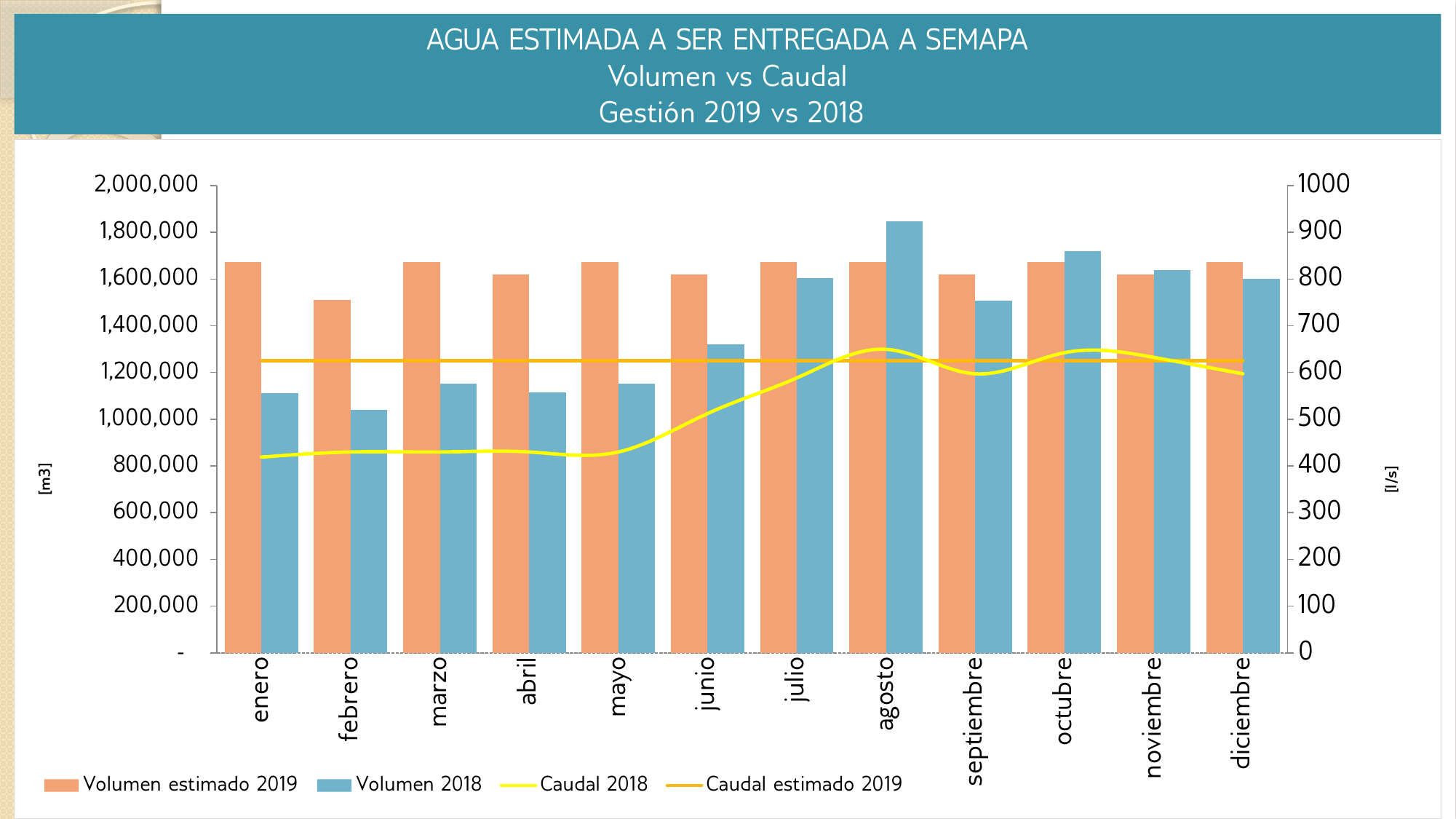

# AGUA ESTIMADA A SER ENTREGADA A SEMAPA Volumen vs Caudal Gestión 2019 vs 2018

### Chart

| Category |  |  |  |  |
|---|---|---|---|---|
| enero | 1674000.0 | 1112489.99999991 | 419.0 | 625.0 |
| febrero | 1512000.0 | 1040256.0 | 430.0 | 625.0 |
| marzo | 1674000.0 | 1151712.0 | 430.0 | 625.0 |
| abril | 1620000.0 | 1114560.0 | 430.0 | 625.0 |
| mayo | 1674000.0 | 1151712.0 | 430.0 | 625.0 |
| junio | 1620000.0 | 1320100.2000000002 | 512.2666666666667 | 625.0 |
| julio | 1674000.0 | 1605600.576 | 588.4625806451614 | 625.0 |
| agosto | 1674000.0 | 1848091.6800000002 | 649.6758064516129 | 625.0 |
| septiembre | 1620000.0 | 1508136.82105269 | 597.2650186071238 | 625.0 |
| octubre | 1674000.0 | 1720736.0 | 642.4492234169653 | 625.0 |
| noviembre | 1620000.0 | 1639390.75 | 632.4773333333335 | 625.0 |
| diciembre | 1674000.0 | 1599817.82 | 597.3035483870967 | 625.0 |